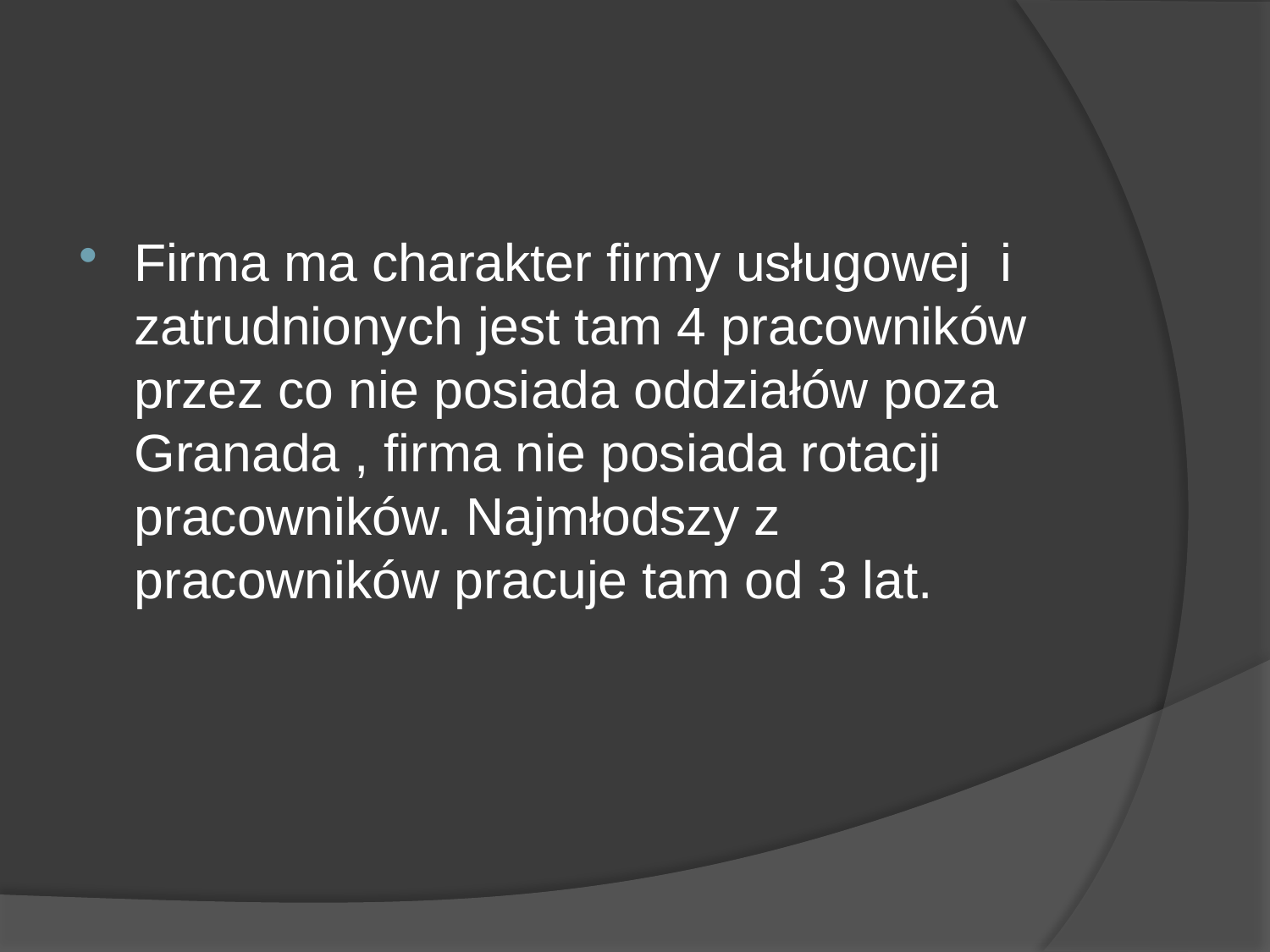

#
Firma ma charakter firmy usługowej  i zatrudnionych jest tam 4 pracowników przez co nie posiada oddziałów poza Granada , firma nie posiada rotacji pracowników. Najmłodszy z pracowników pracuje tam od 3 lat.